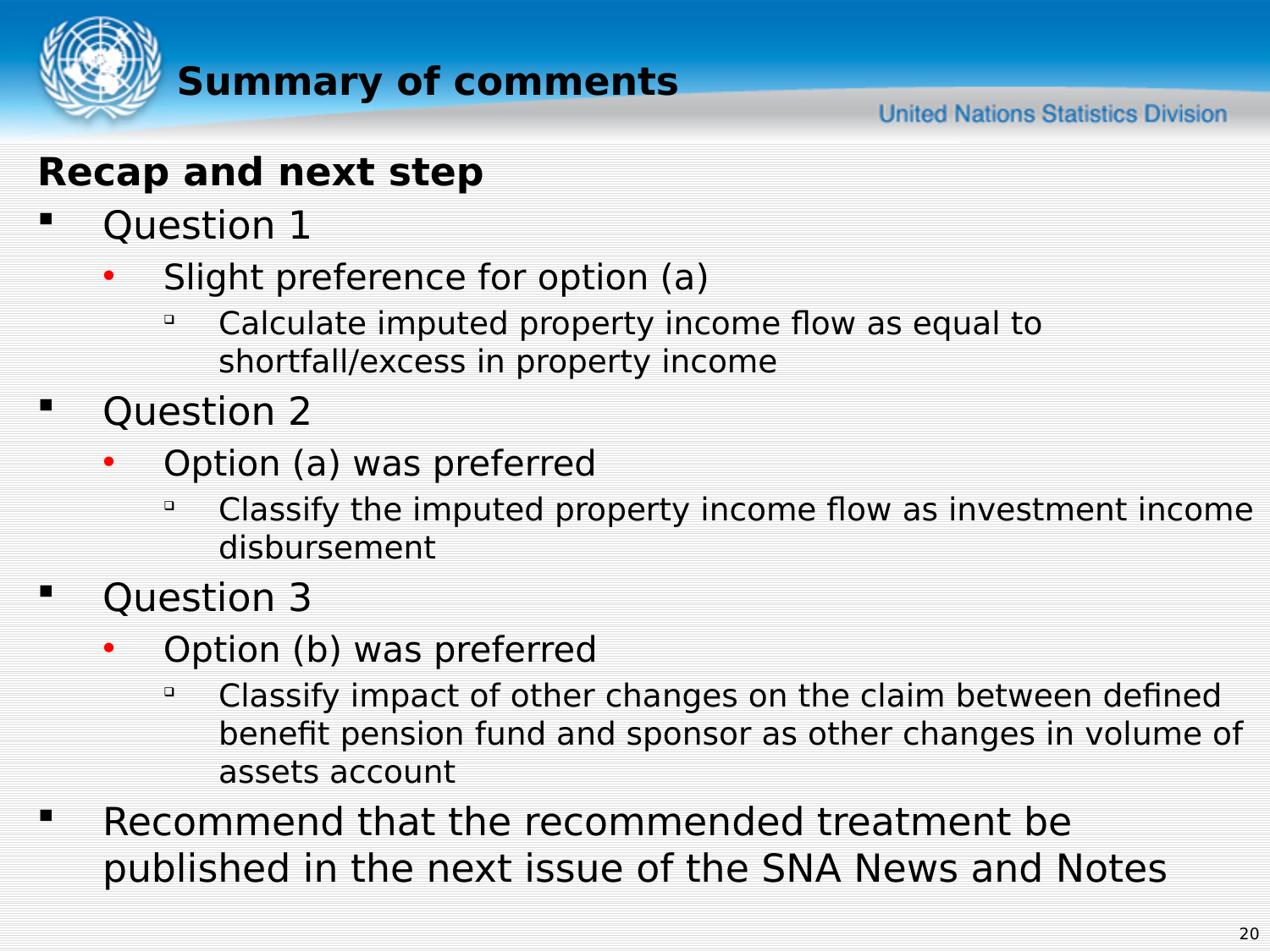

Summary of comments
Recap and next step
Question 1
Slight preference for option (a)
Calculate imputed property income flow as equal to shortfall/excess in property income
Question 2
Option (a) was preferred
Classify the imputed property income flow as investment income disbursement
Question 3
Option (b) was preferred
Classify impact of other changes on the claim between defined benefit pension fund and sponsor as other changes in volume of assets account
Recommend that the recommended treatment be published in the next issue of the SNA News and Notes

20